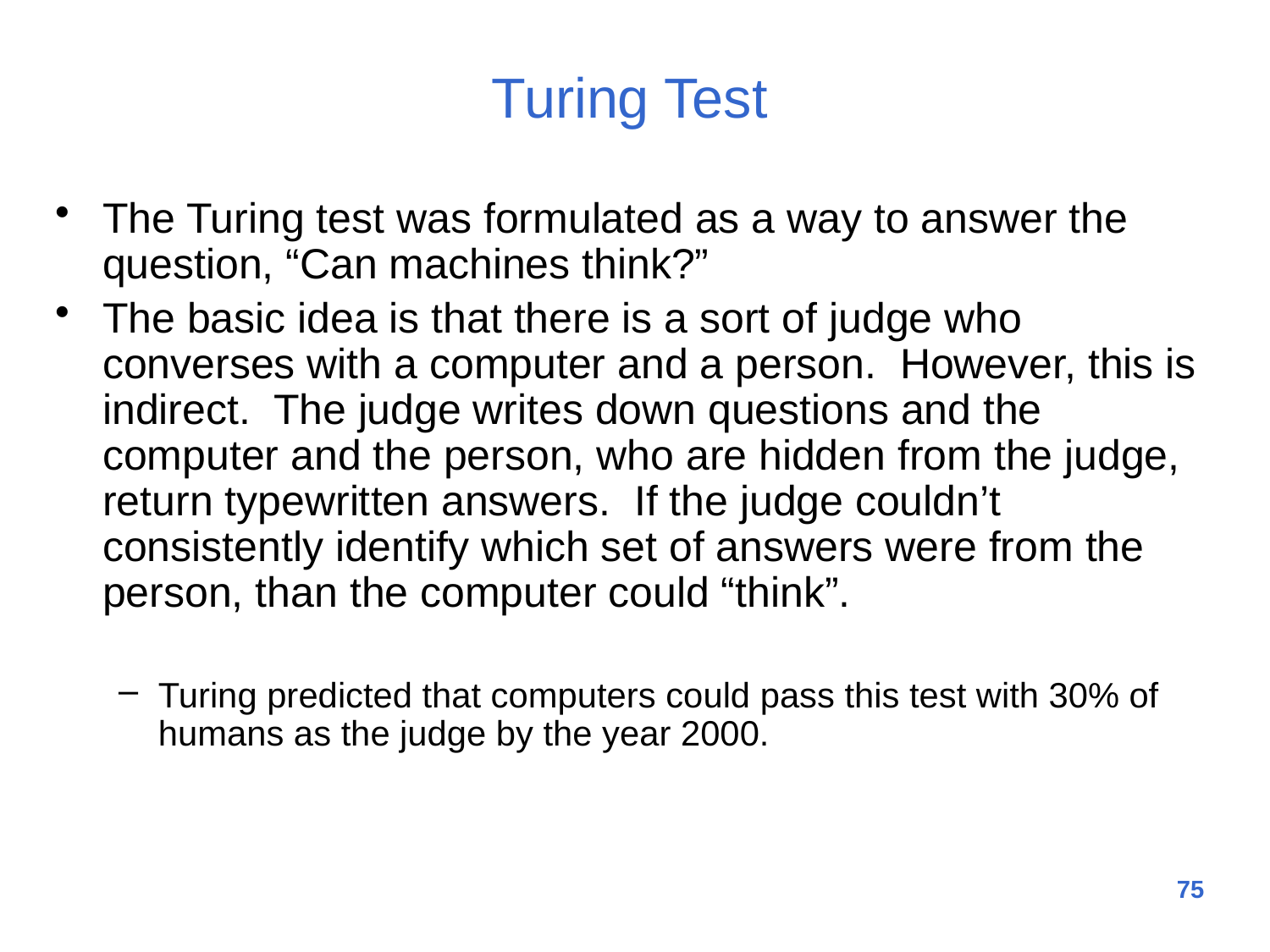

# Turing Test
The Turing test was formulated as a way to answer the question, “Can machines think?”
The basic idea is that there is a sort of judge who converses with a computer and a person.  However, this is indirect.  The judge writes down questions and the computer and the person, who are hidden from the judge, return typewritten answers.  If the judge couldn’t consistently identify which set of answers were from the person, than the computer could “think”.

Turing predicted that computers could pass this test with 30% of humans as the judge by the year 2000.
75